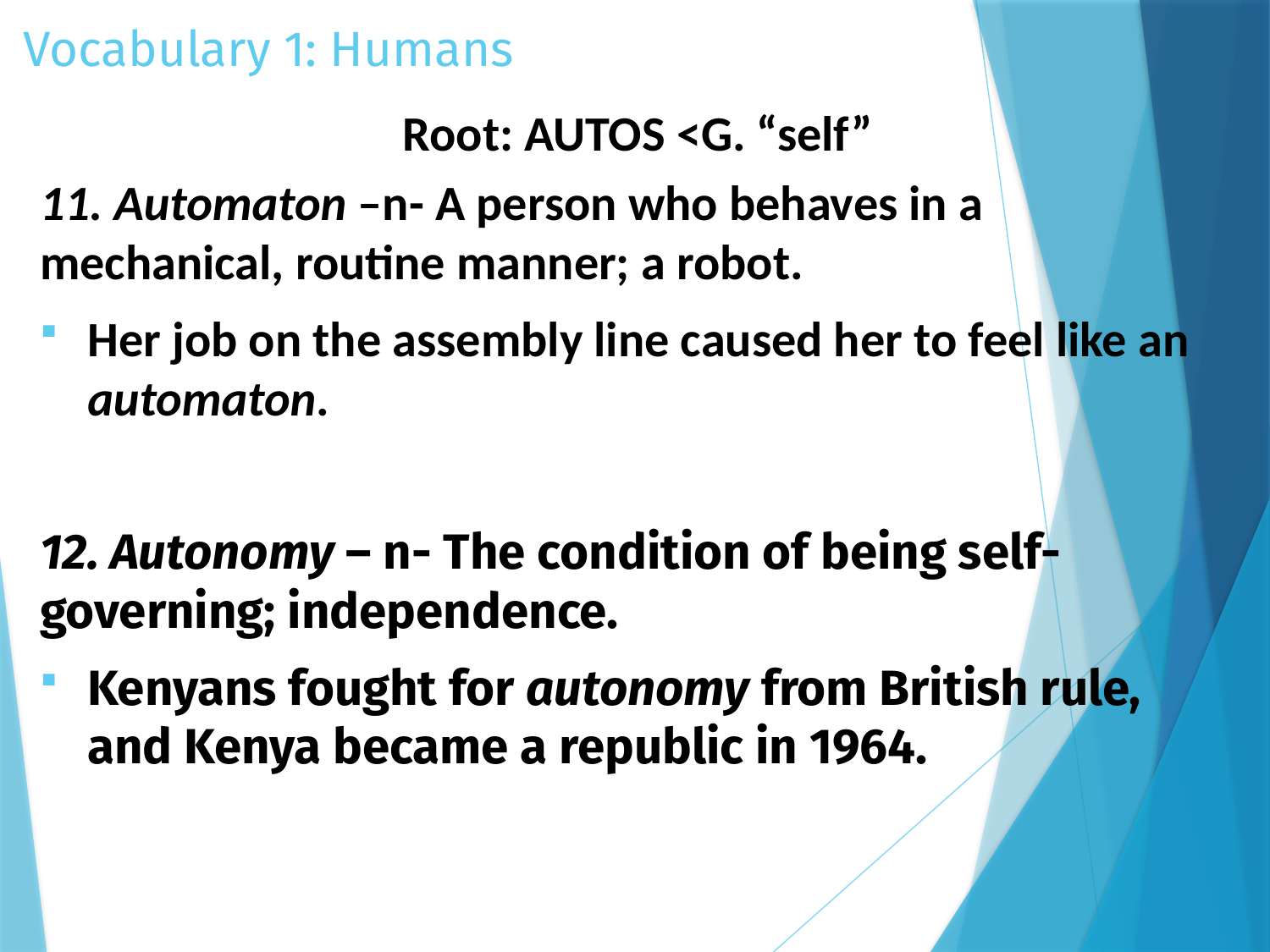

# Vocabulary 1: Humans
Root: AUTOS <G. “self”
11. Automaton –n- A person who behaves in a mechanical, routine manner; a robot.
Her job on the assembly line caused her to feel like an automaton.

12. Autonomy – n- The condition of being self-governing; independence.
Kenyans fought for autonomy from British rule, and Kenya became a republic in 1964.